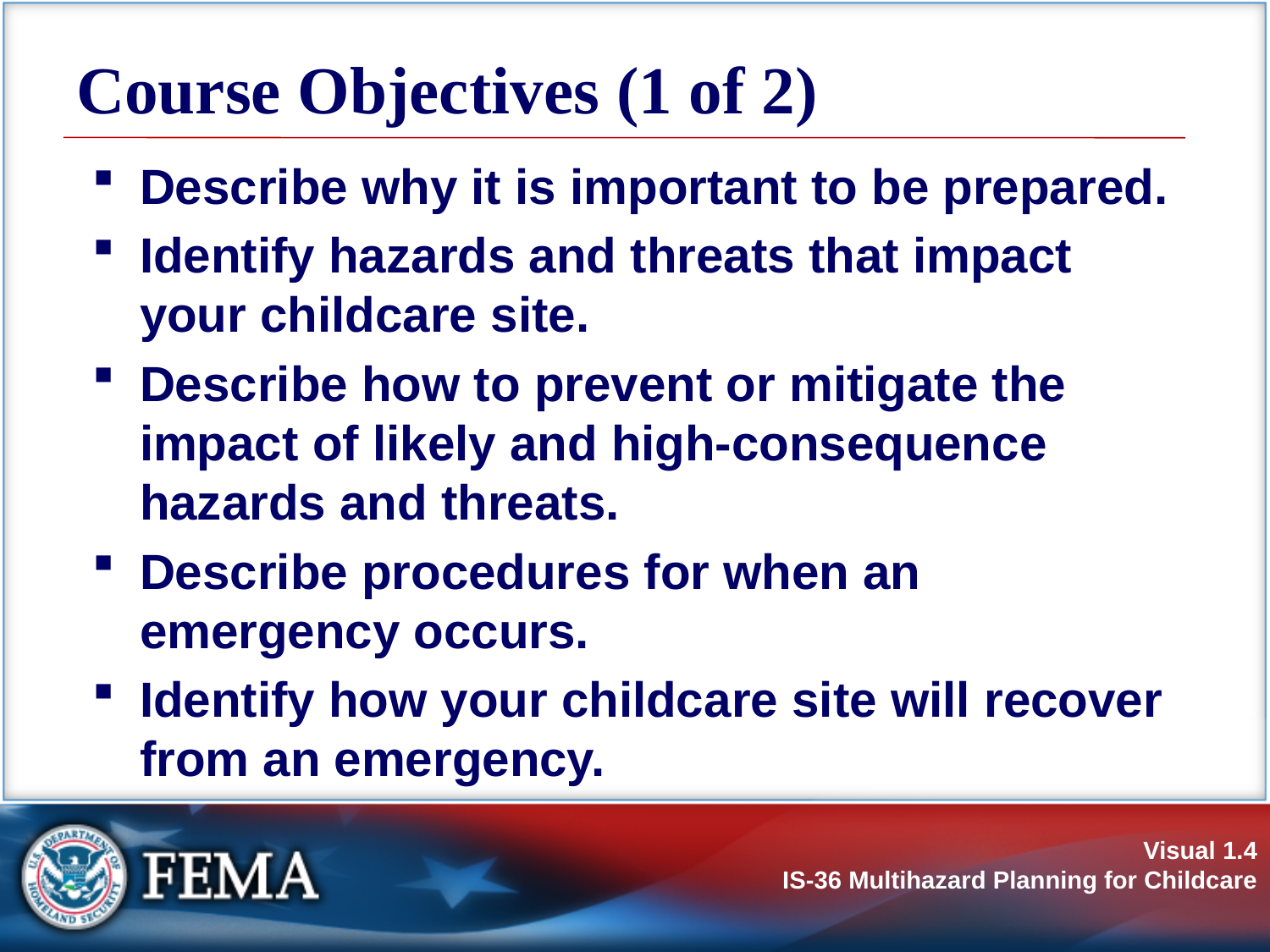

# Course Objectives (1 of 2)
Describe why it is important to be prepared.
Identify hazards and threats that impact your childcare site.
Describe how to prevent or mitigate the impact of likely and high-consequence hazards and threats.
Describe procedures for when an emergency occurs.
Identify how your childcare site will recover from an emergency.